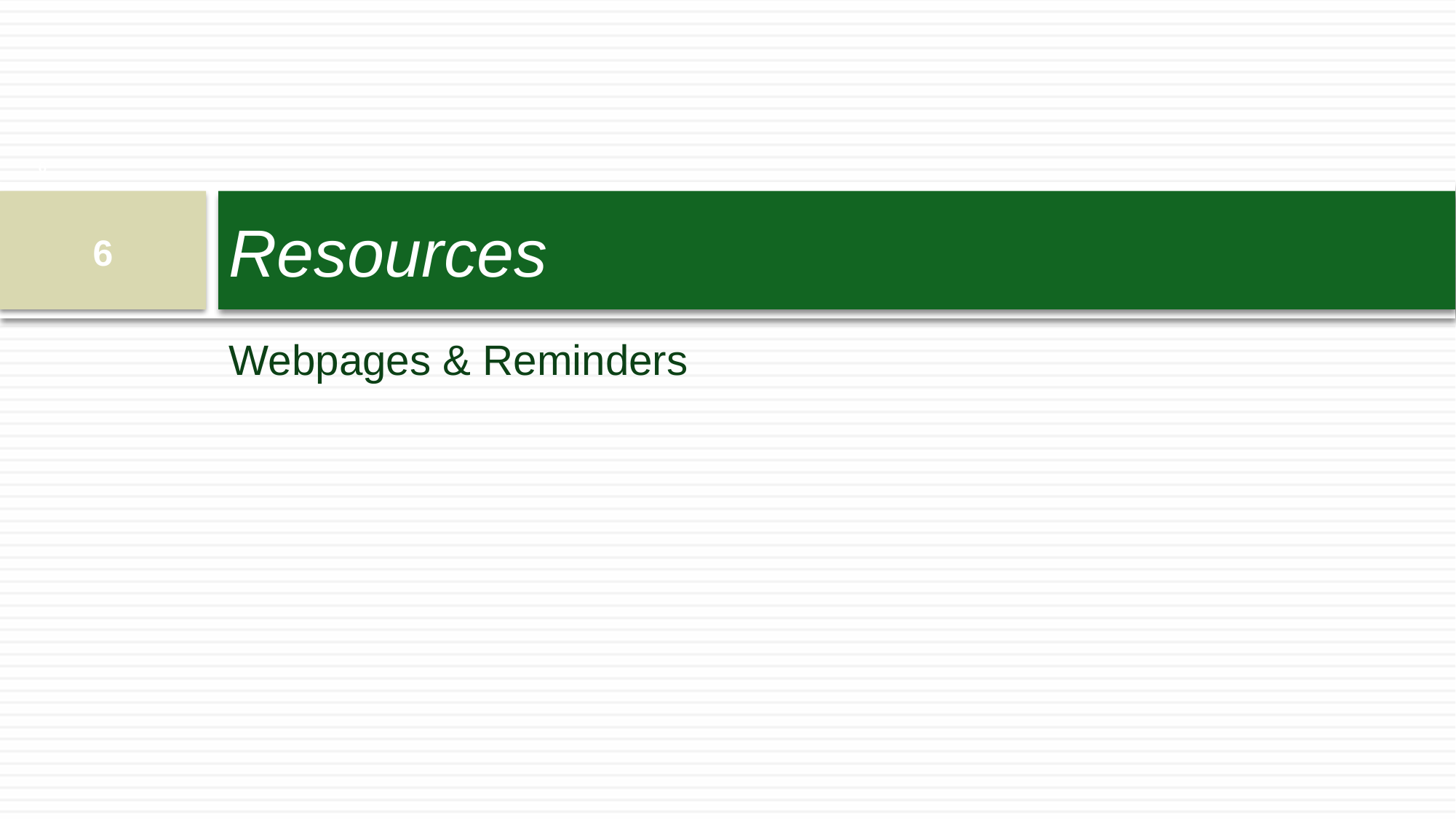

6
# Resources
6
Webpages & Reminders